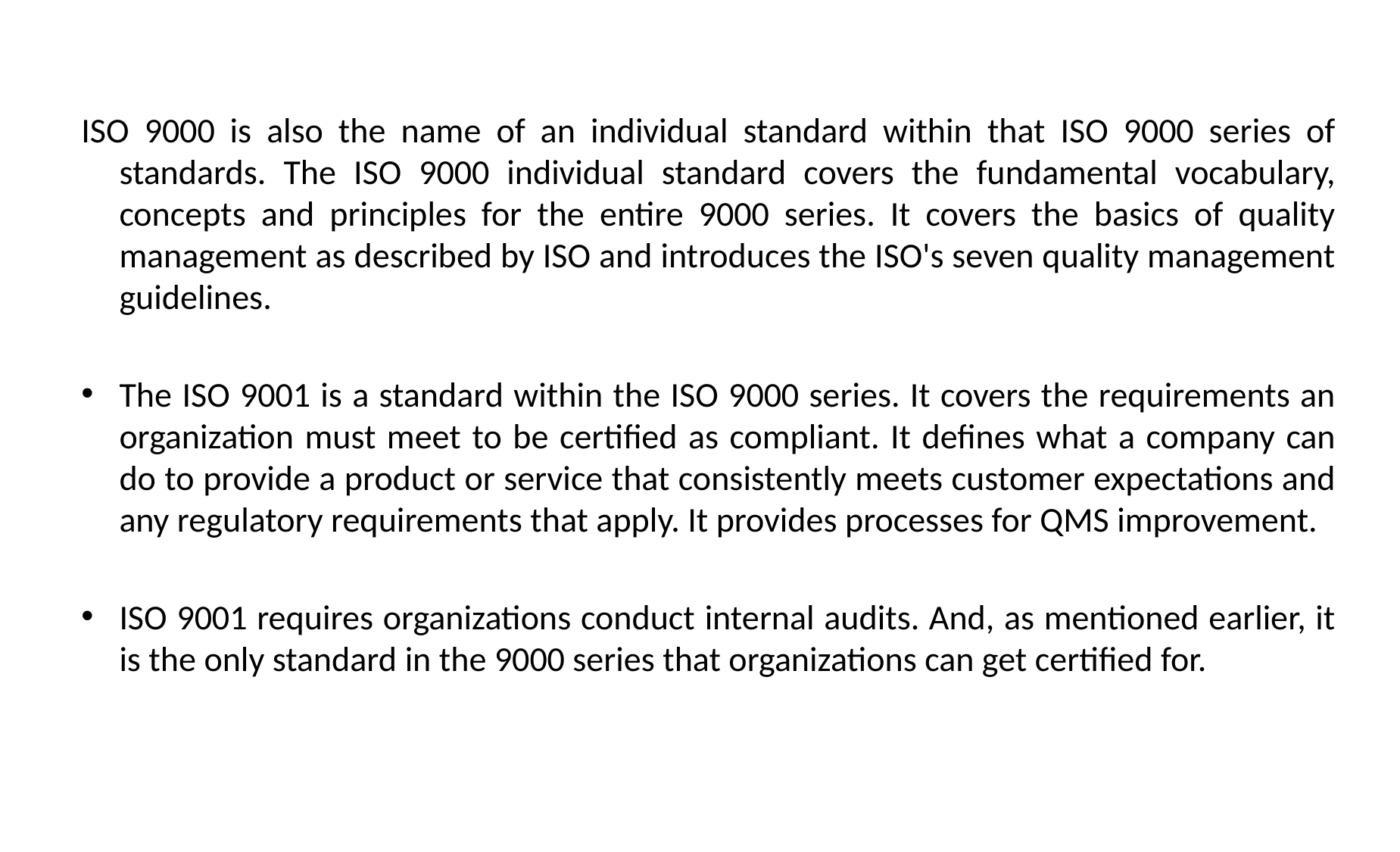

ISO 9000 is also the name of an individual standard within that ISO 9000 series of standards. The ISO 9000 individual standard covers the fundamental vocabulary, concepts and principles for the entire 9000 series. It covers the basics of quality management as described by ISO and introduces the ISO's seven quality management guidelines.

The ISO 9001 is a standard within the ISO 9000 series. It covers the requirements an organization must meet to be certified as compliant. It defines what a company can do to provide a product or service that consistently meets customer expectations and any regulatory requirements that apply. It provides processes for QMS improvement.

ISO 9001 requires organizations conduct internal audits. And, as mentioned earlier, it is the only standard in the 9000 series that organizations can get certified for.